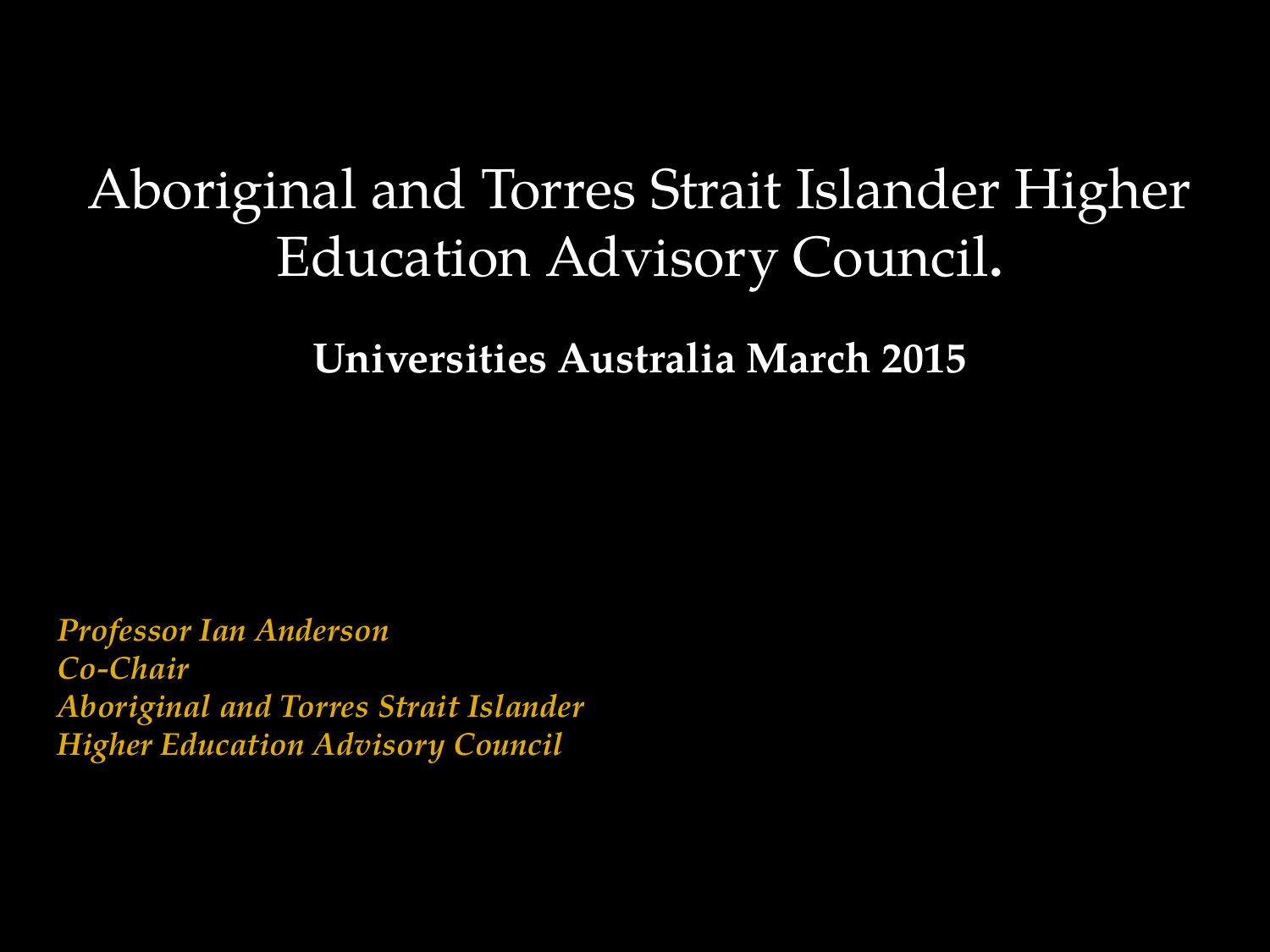

Aboriginal and Torres Strait Islander Higher Education Advisory Council
Indigenous Leaders Forum
Aboriginal and Torres Strait Islander Higher Education Advisory Council.

Universities Australia March 2015

Professor Ian Anderson
Co-Chair
Aboriginal and Torres Strait Islander
Higher Education Advisory Council